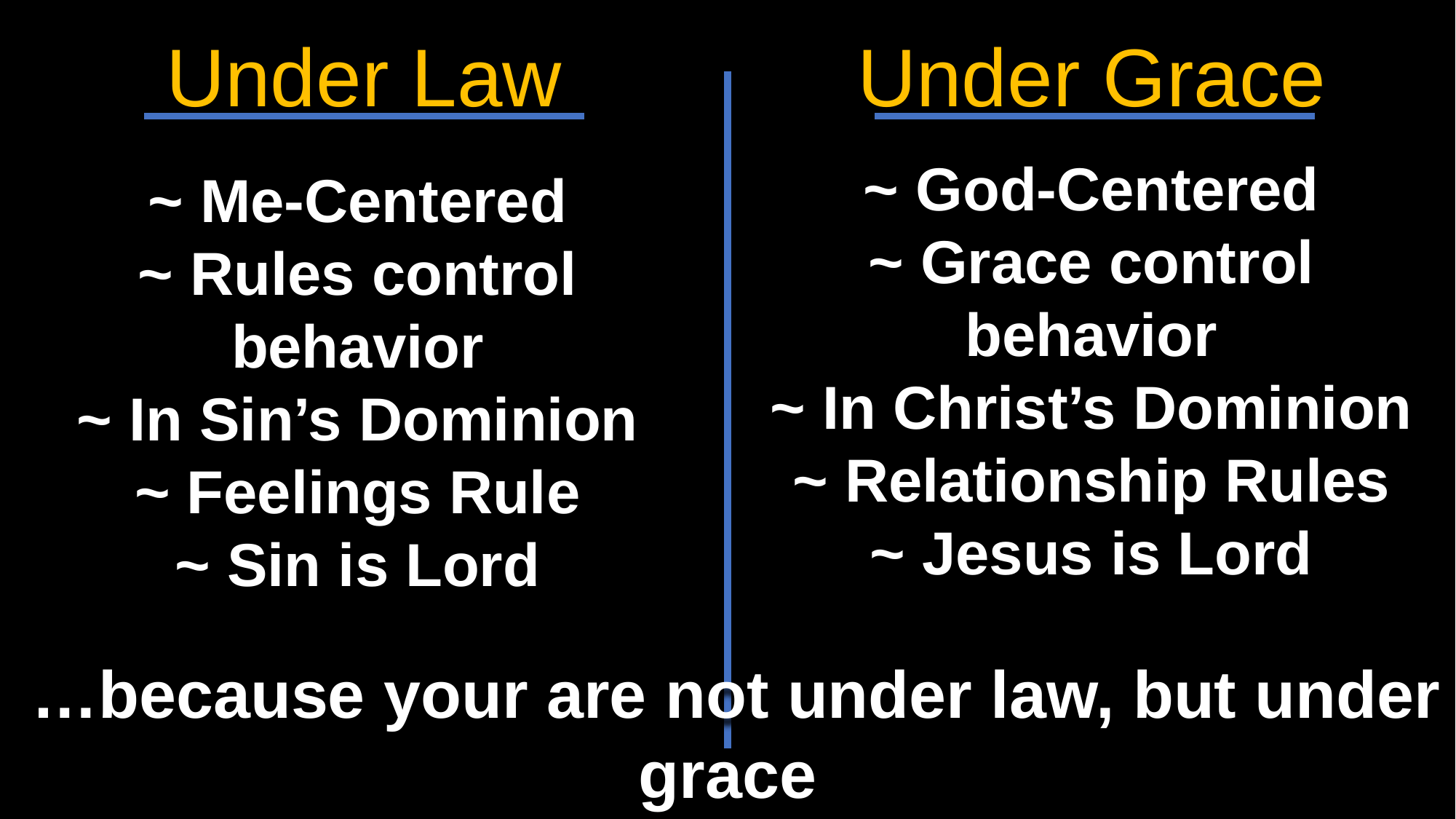

Under Grace
Under Law
~ God-Centered
~ Grace control behavior
~ In Christ’s Dominion
~ Relationship Rules
~ Jesus is Lord
~ Me-Centered
~ Rules control behavior
~ In Sin’s Dominion
~ Feelings Rule
~ Sin is Lord
 …because your are not under law, but under grace
Romans 6:14